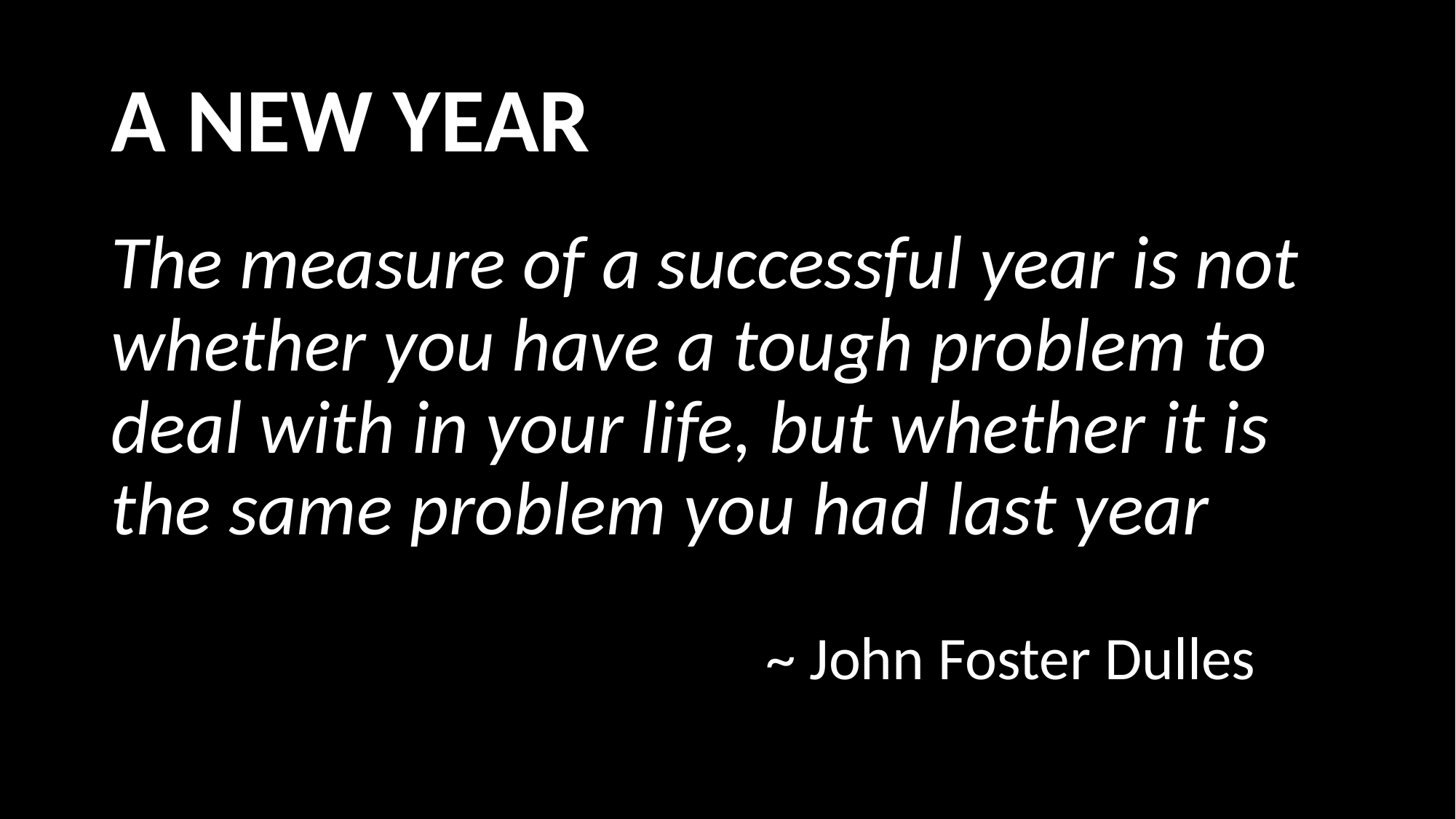

# A NEW YEAR
The measure of a successful year is not whether you have a tough problem to deal with in your life, but whether it is the same problem you had last year

						~ John Foster Dulles